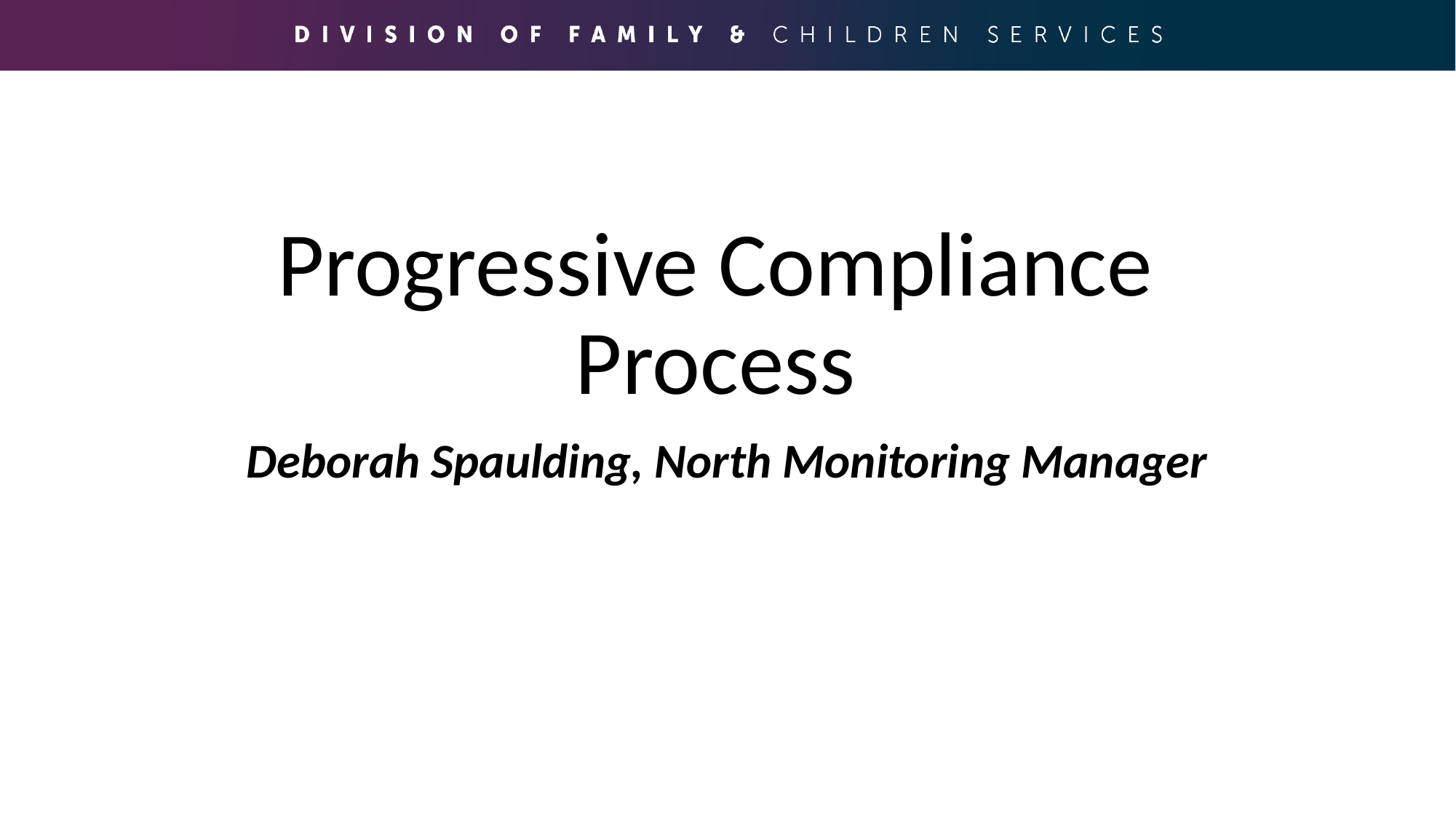

# Progressive Compliance Process
Deborah Spaulding, North Monitoring Manager